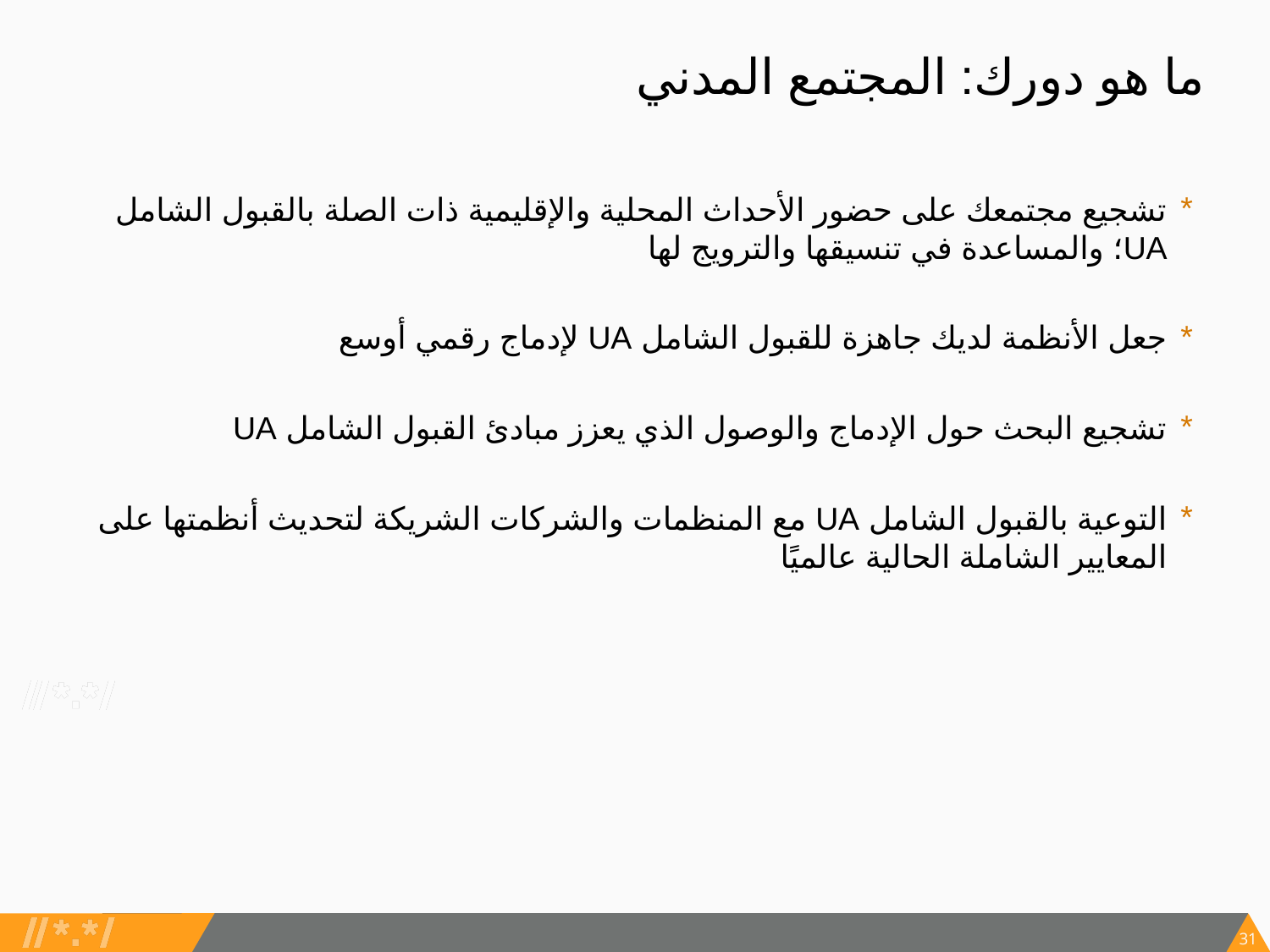

# ما هو دورك: المجتمع المدني
تشجيع مجتمعك على حضور الأحداث المحلية والإقليمية ذات الصلة بالقبول الشامل UA؛ والمساعدة في تنسيقها والترويج لها

جعل الأنظمة لديك جاهزة للقبول الشامل UA لإدماج رقمي أوسع

تشجيع البحث حول الإدماج والوصول الذي يعزز مبادئ القبول الشامل UA

التوعية بالقبول الشامل UA مع المنظمات والشركات الشريكة لتحديث أنظمتها على المعايير الشاملة الحالية عالميًا